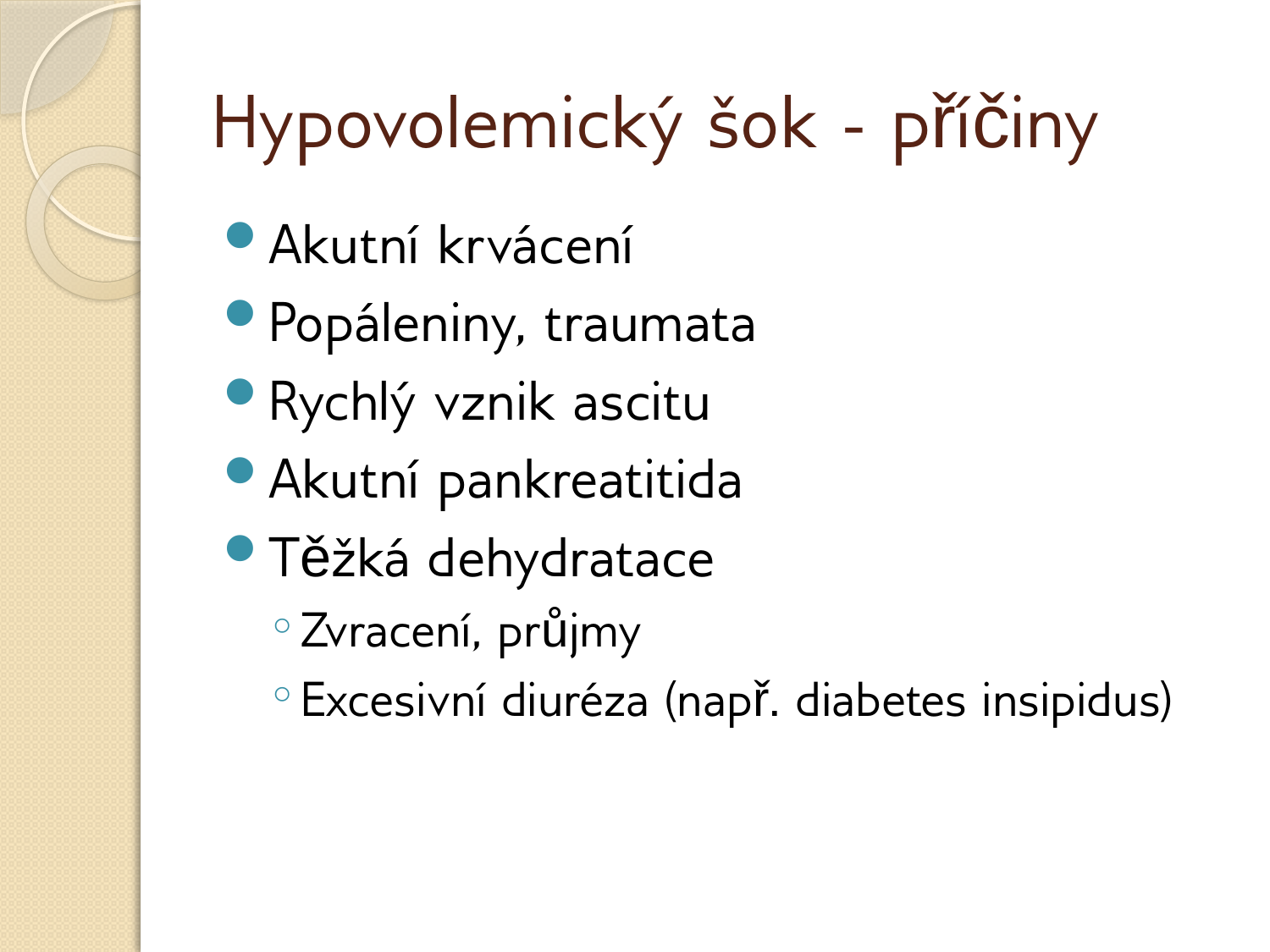

# Hypovolemický šok - příčiny
Akutní krvácení
Popáleniny, traumata
Rychlý vznik ascitu
Akutní pankreatitida
Těžká dehydratace
Zvracení, průjmy
Excesivní diuréza (např. diabetes insipidus)